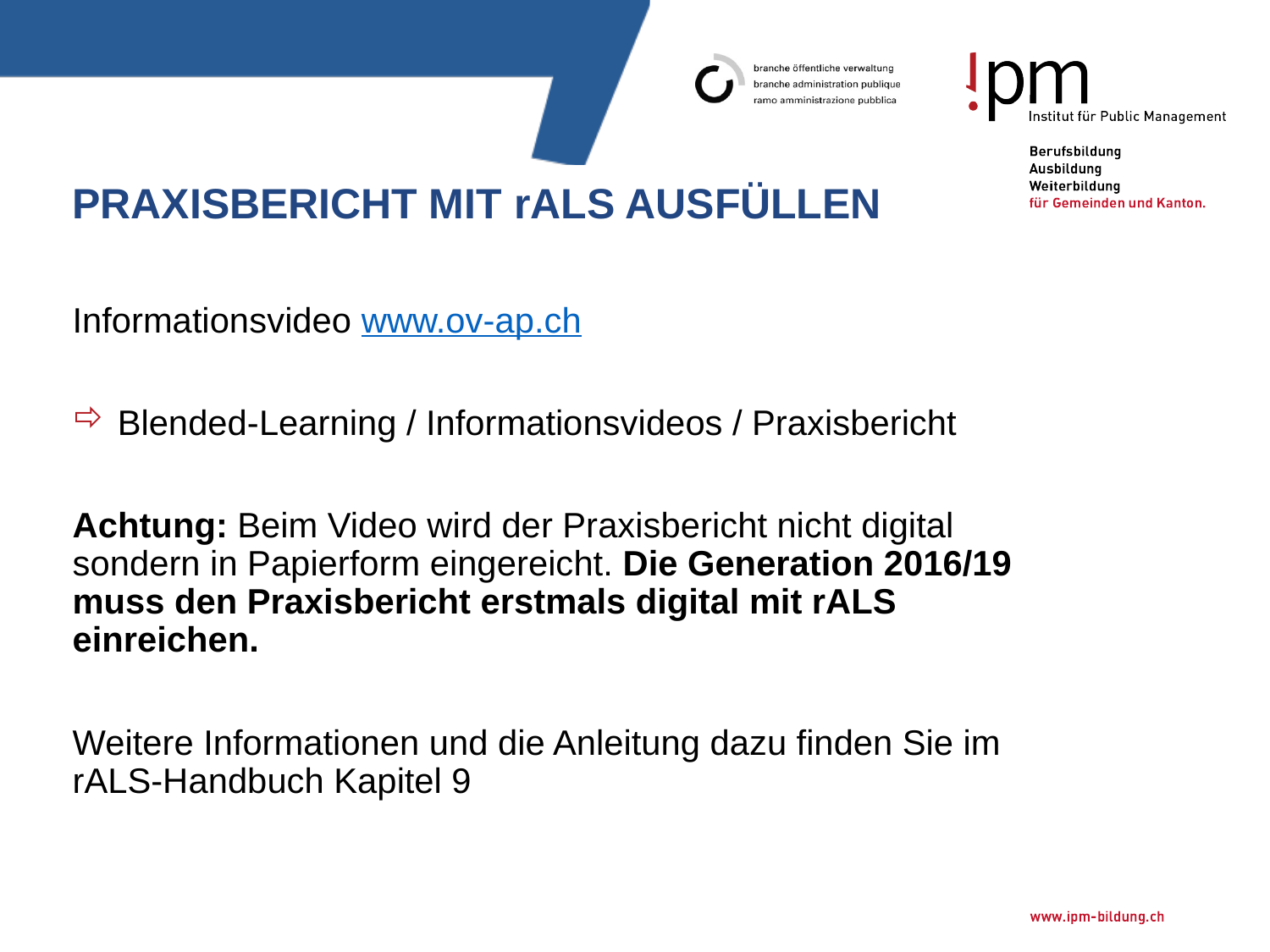

# Praxisbericht mit rALS ausfüllen
Informationsvideo www.ov-ap.ch

 Blended-Learning / Informationsvideos / Praxisbericht

Achtung: Beim Video wird der Praxisbericht nicht digital sondern in Papierform eingereicht. Die Generation 2016/19 muss den Praxisbericht erstmals digital mit rALS einreichen.

Weitere Informationen und die Anleitung dazu finden Sie im rALS-Handbuch Kapitel 9